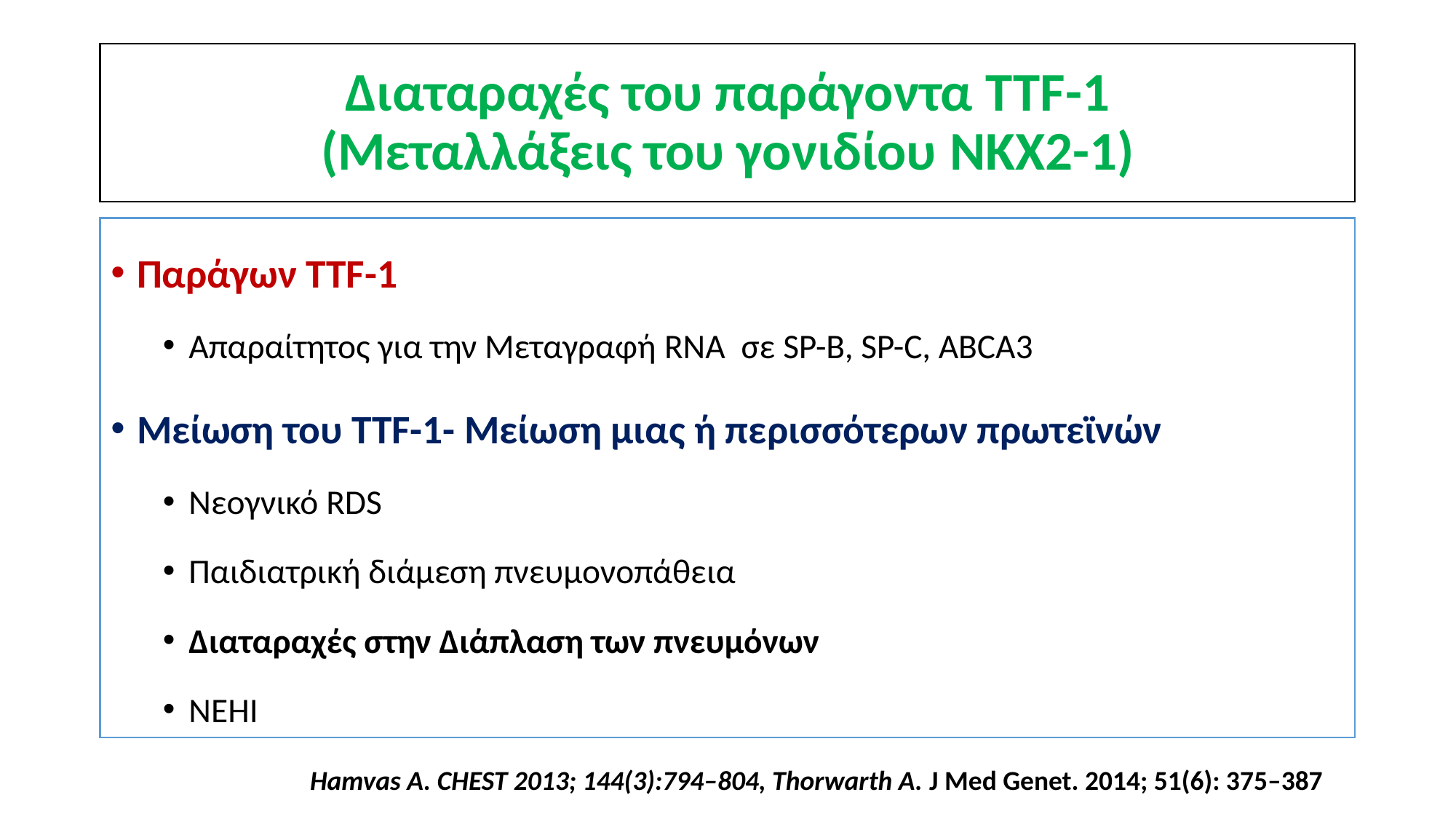

# Διαταραχές του παράγοντα TTF-1 (Μεταλλάξεις του γονιδίου NKX2-1)
Παράγων TTF-1
Απαραίτητος για την Μεταγραφή RNA  σε SP-B, SP-C, ABCA3
Μείωση του TTF-1- Μείωση μιας ή περισσότερων πρωτεϊνών
Νεογνικό RDS
Παιδιατρική διάμεση πνευμονοπάθεια
Διαταραχές στην Διάπλαση των πνευμόνων
ΝΕΗΙ
Hamvas A. CHEST 2013; 144(3):794–804, Thorwarth A. J Med Genet. 2014; 51(6): 375–387